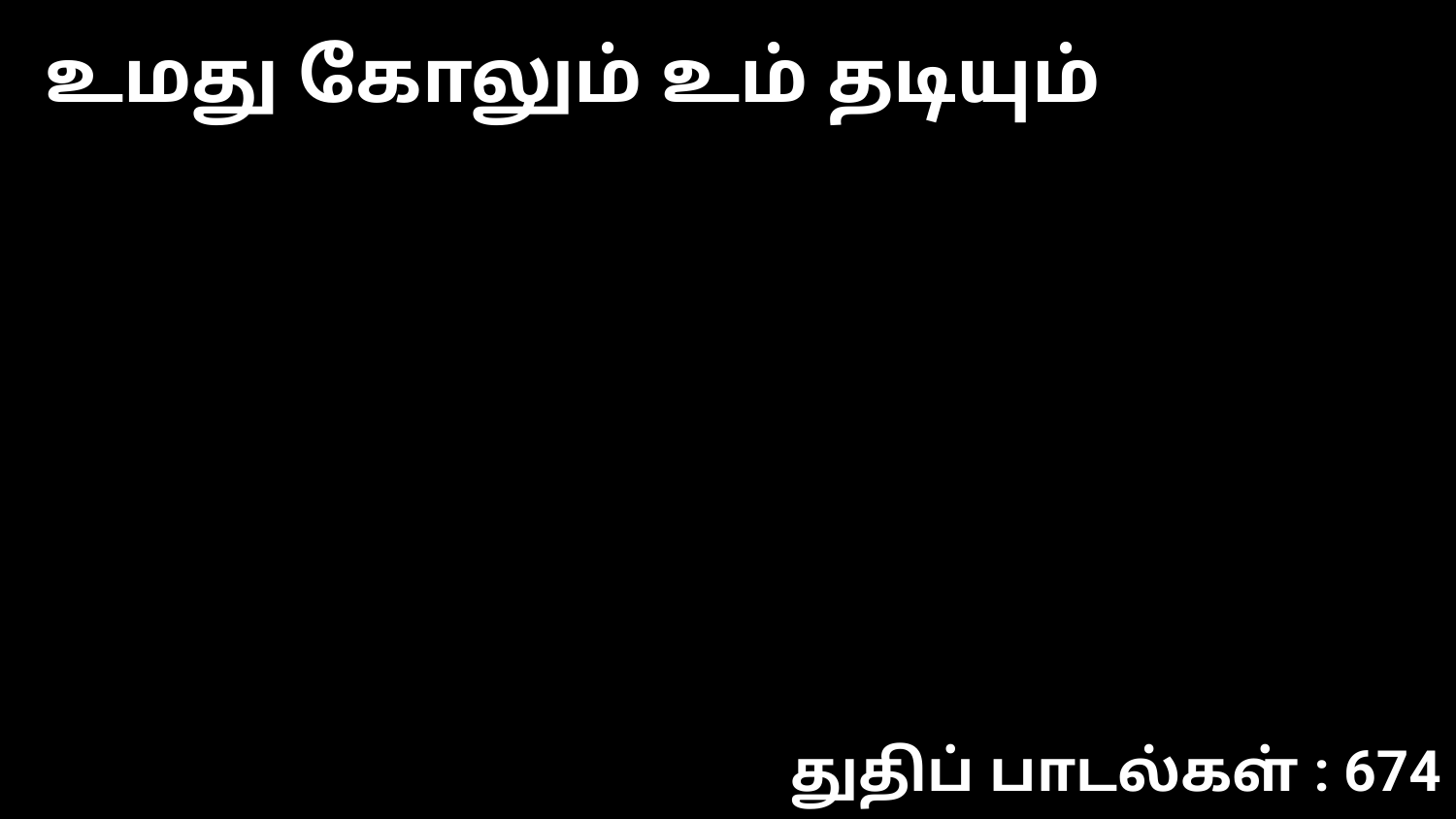

உமது கோலும் உம் தடியும்
துதிப் பாடல்கள் : 674